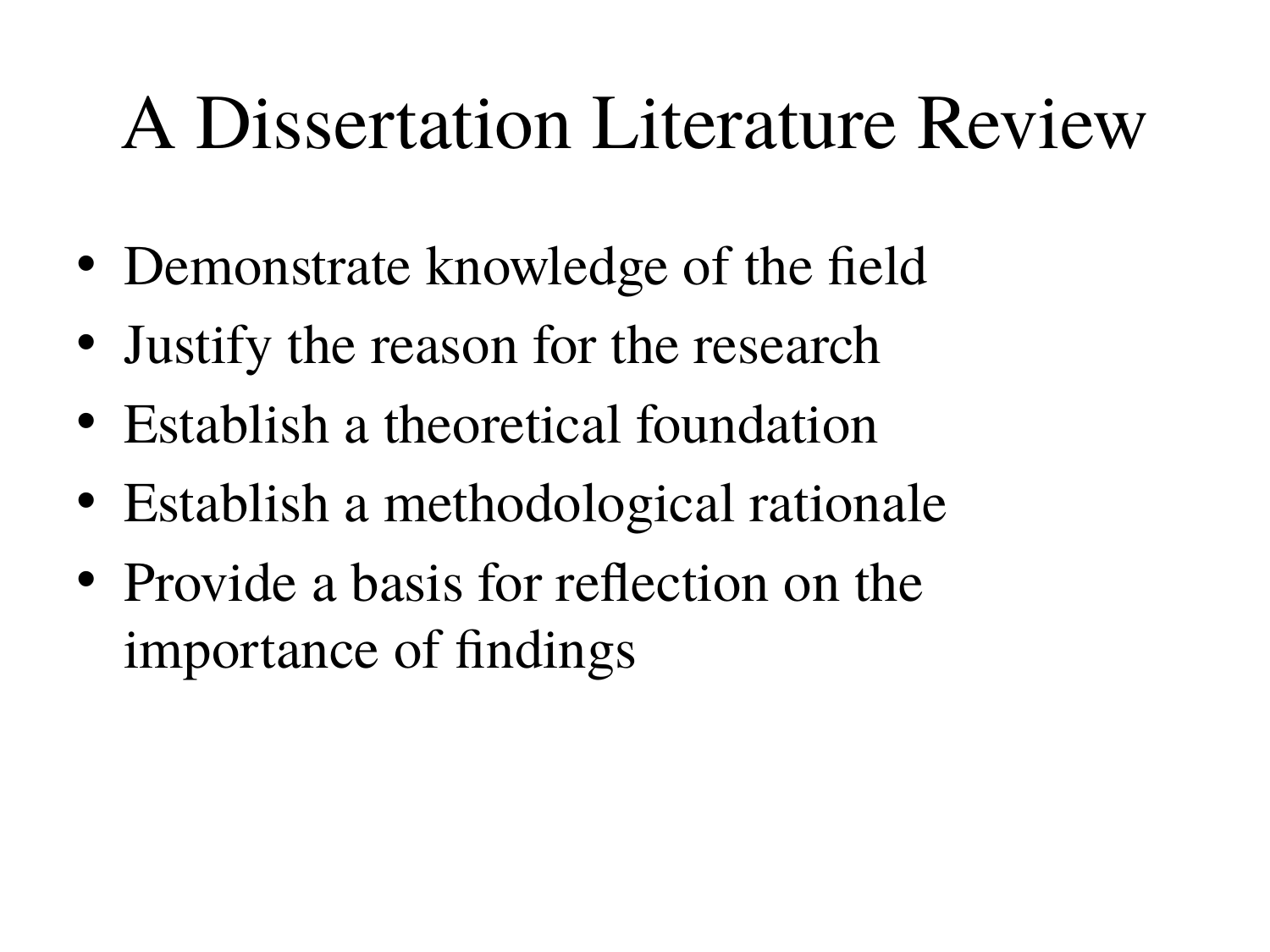

# A Dissertation Literature Review
Demonstrate knowledge of the field
Justify the reason for the research
Establish a theoretical foundation
Establish a methodological rationale
Provide a basis for reflection on the importance of findings